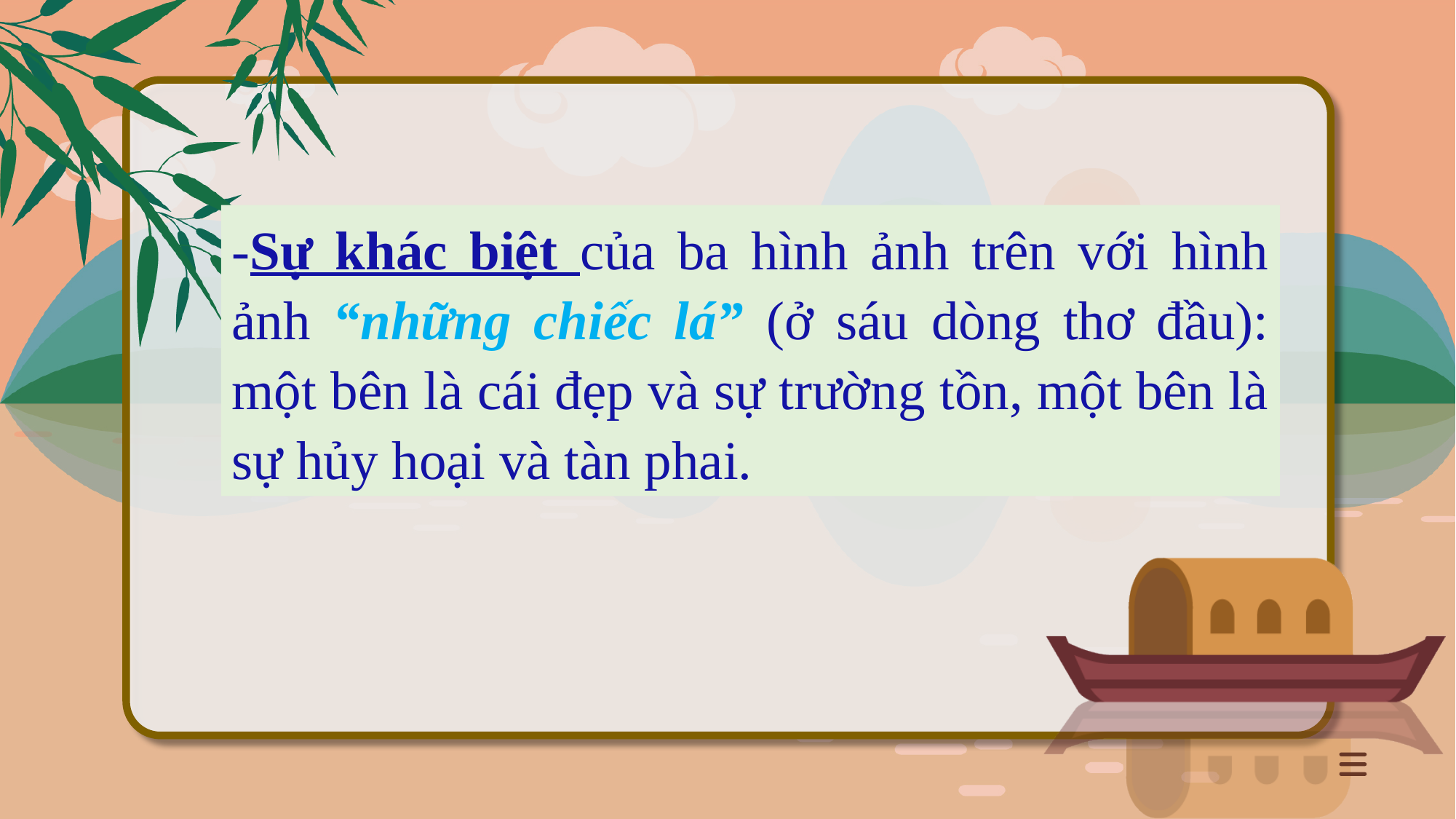

-Sự khác biệt của ba hình ảnh trên với hình ảnh “những chiếc lá” (ở sáu dòng thơ đầu): một bên là cái đẹp và sự trường tồn, một bên là sự hủy hoại và tàn phai.